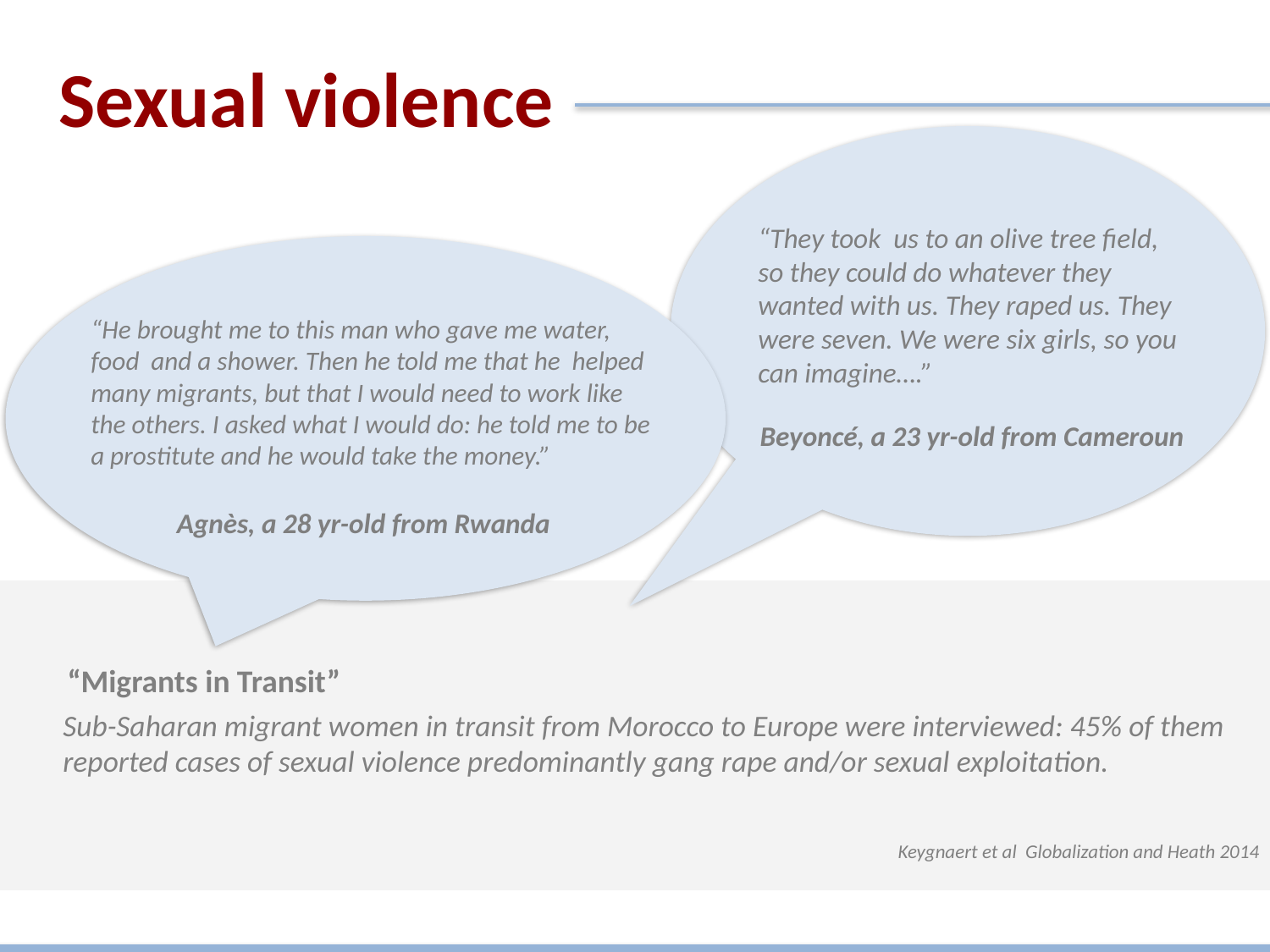

Sexual violence

“They took  us to an olive tree field,
so they could do whatever they
wanted with us. They raped us. They
were seven. We were six girls, so you
can imagine….”

“He brought me to this man who gave me water, food  and a shower. Then he told me that he  helped many migrants, but that I would need to work like the others. I asked what I would do: he told me to be a prostitute and he would take the money.”

Beyoncé, a 23 yr-old from Cameroun
Agnès, a 28 yr-old from Rwanda

“Migrants in Transit”
Sub-Saharan migrant women in transit from Morocco to Europe were interviewed: 45% of them reported cases of sexual violence predominantly gang rape and/or sexual exploitation.
Keygnaert et al  Globalization and Heath 2014